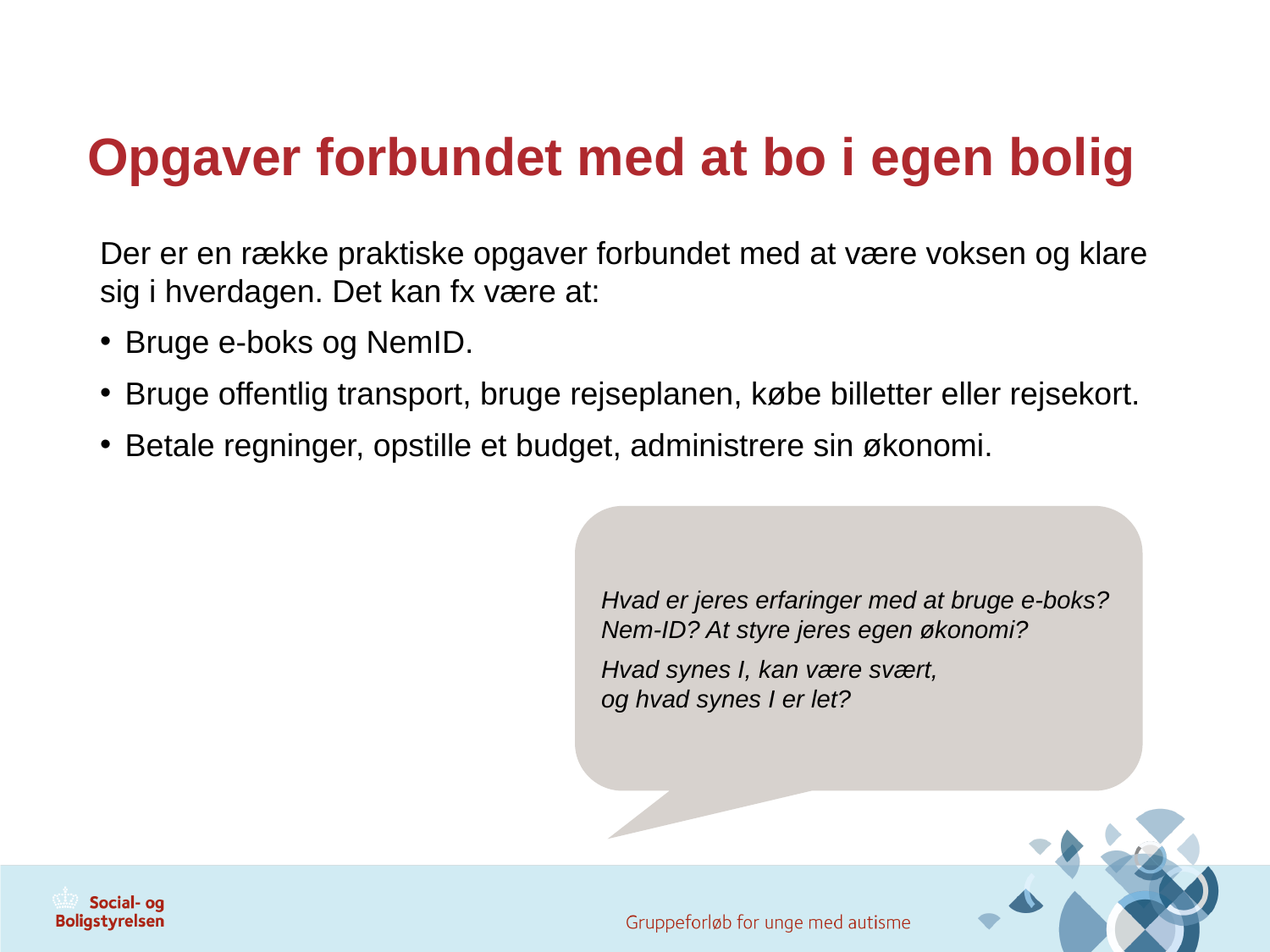

# Opgaver forbundet med at bo i egen bolig
Der er en række praktiske opgaver forbundet med at være voksen og klare sig i hverdagen. Det kan fx være at:
Bruge e-boks og NemID.
Bruge offentlig transport, bruge rejseplanen, købe billetter eller rejsekort.
Betale regninger, opstille et budget, administrere sin økonomi.
Hvad er jeres erfaringer med at bruge e-boks? Nem-ID? At styre jeres egen økonomi?
Hvad synes I, kan være svært,
og hvad synes I er let?